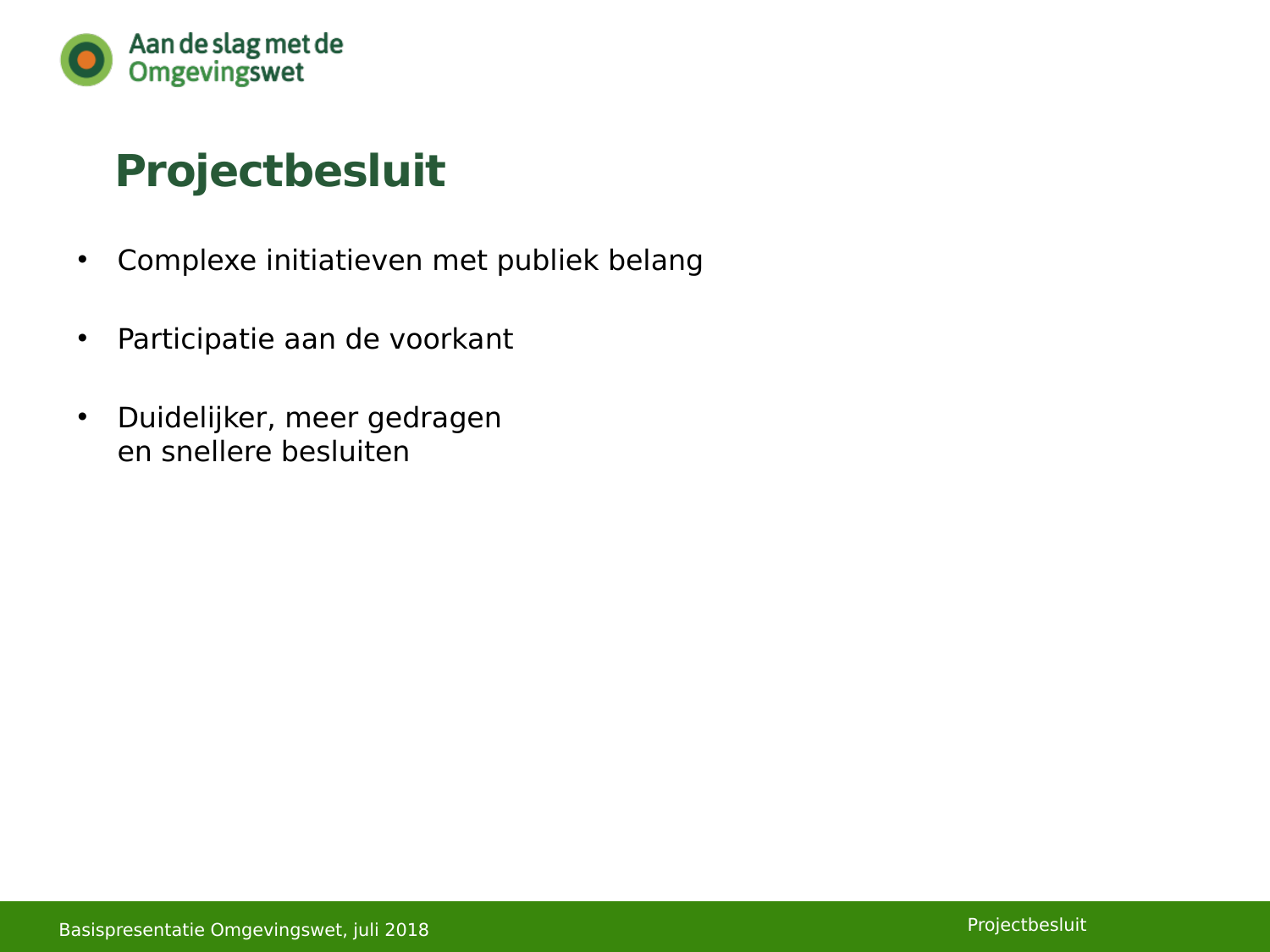

# Projectbesluit
Complexe initiatieven met publiek belang

Participatie aan de voorkant

Duidelijker, meer gedragen
en snellere besluiten

Basispresentatie Omgevingswet, juli 2018
Projectbesluit